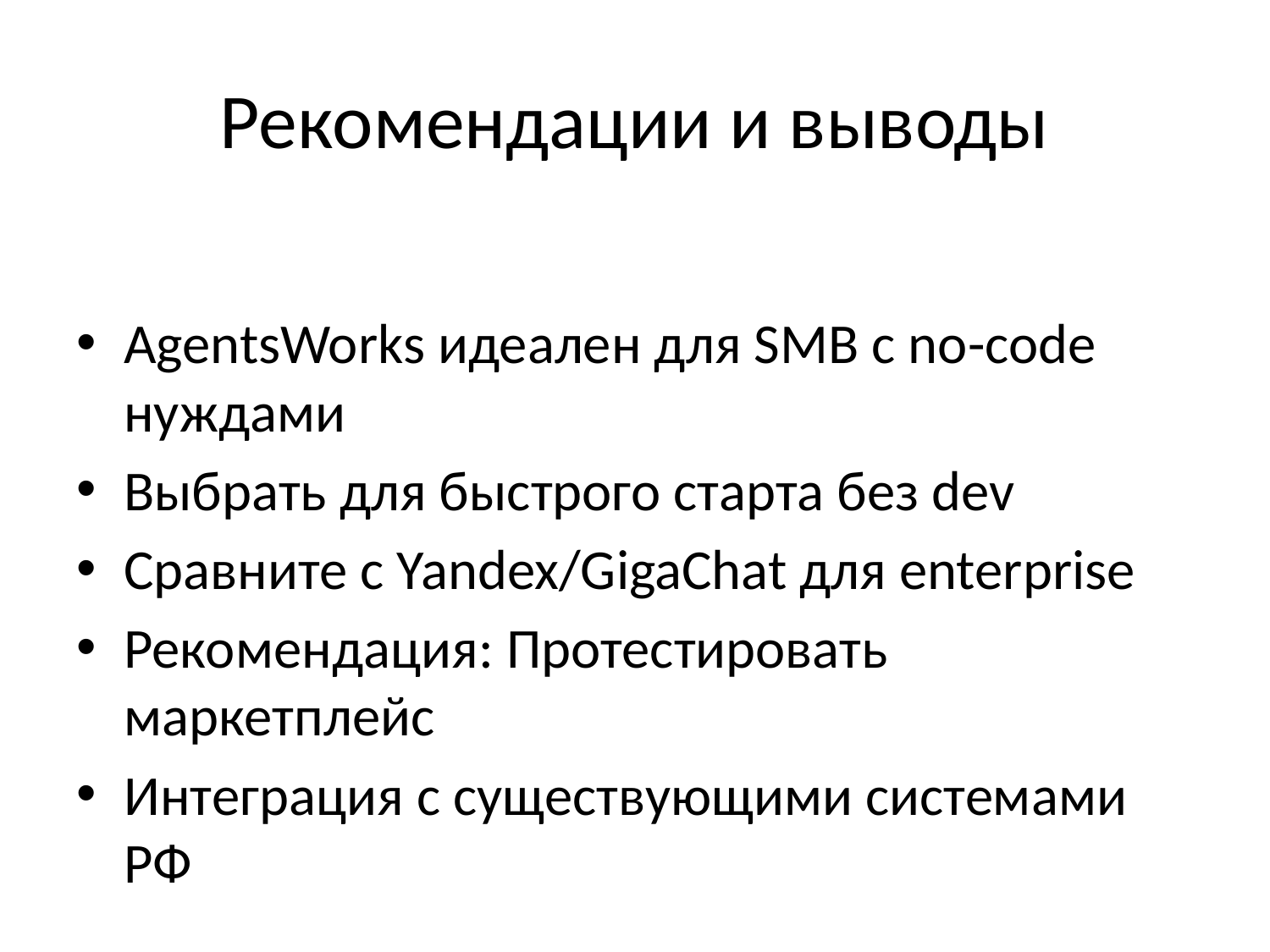

# Рекомендации и выводы

AgentsWorks идеален для SMB с no-code нуждами
Выбрать для быстрого старта без dev
Сравните с Yandex/GigaChat для enterprise
Рекомендация: Протестировать маркетплейс
Интеграция с существующими системами РФ